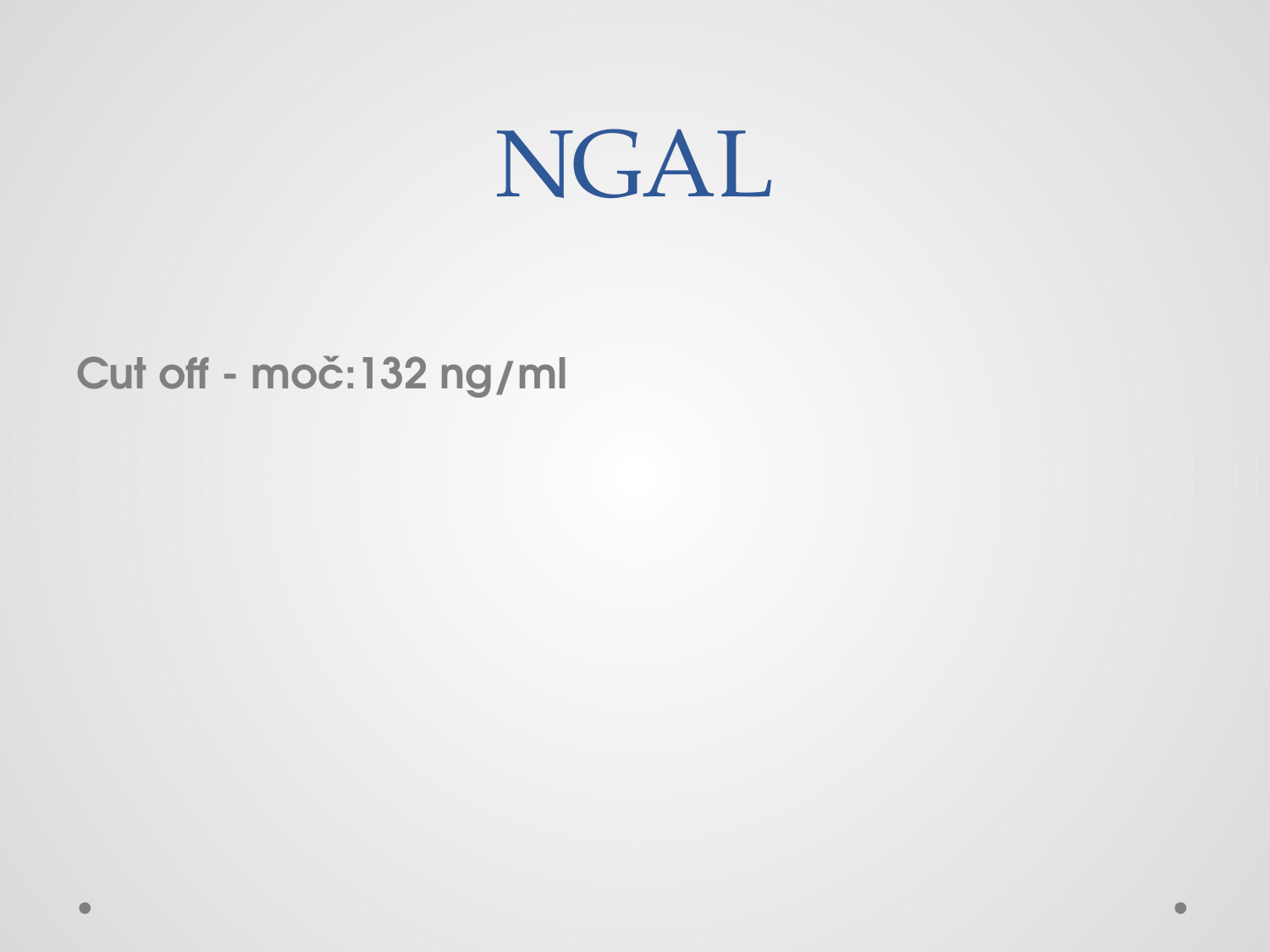

# NGAL

Cut off - moč:132 ng/ml